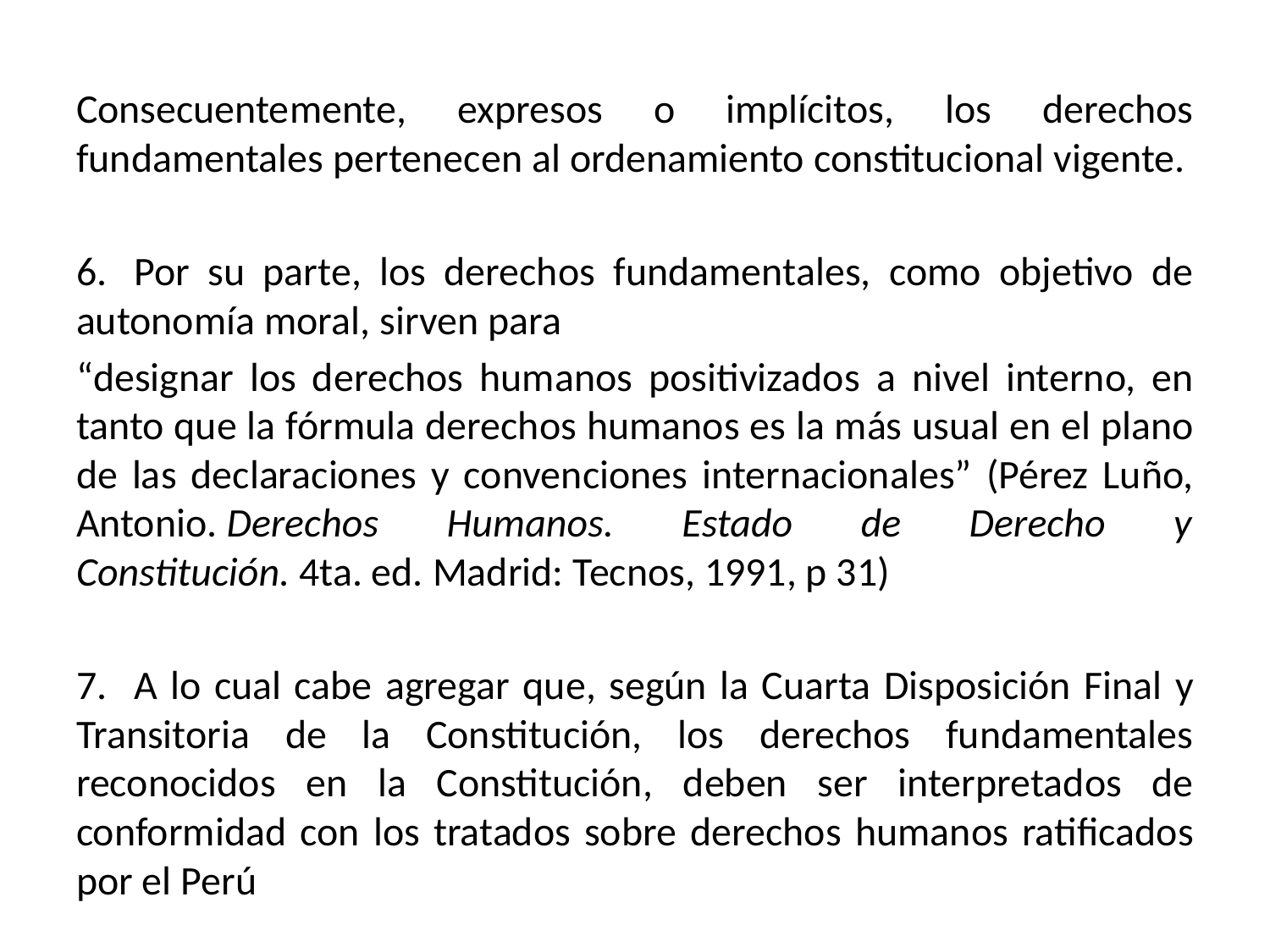

Consecuentemente, expresos o implícitos, los derechos fundamentales pertenecen al ordenamiento constitucional vigente.

6.   Por su parte, los derechos fundamentales, como objetivo de autonomía moral, sirven para
“designar los derechos humanos positivizados a nivel interno, en tanto que la fórmula derechos humanos es la más usual en el plano de las declaraciones y convenciones internacionales” (Pérez Luño, Antonio. Derechos Humanos. Estado de Derecho y Constitución. 4ta. ed. Madrid: Tecnos, 1991, p 31)

7.   A lo cual cabe agregar que, según la Cuarta Disposición Final y Transitoria de la Constitución, los derechos fundamentales reconocidos en la Constitución, deben ser interpretados de conformidad con los tratados sobre derechos humanos ratificados por el Perú